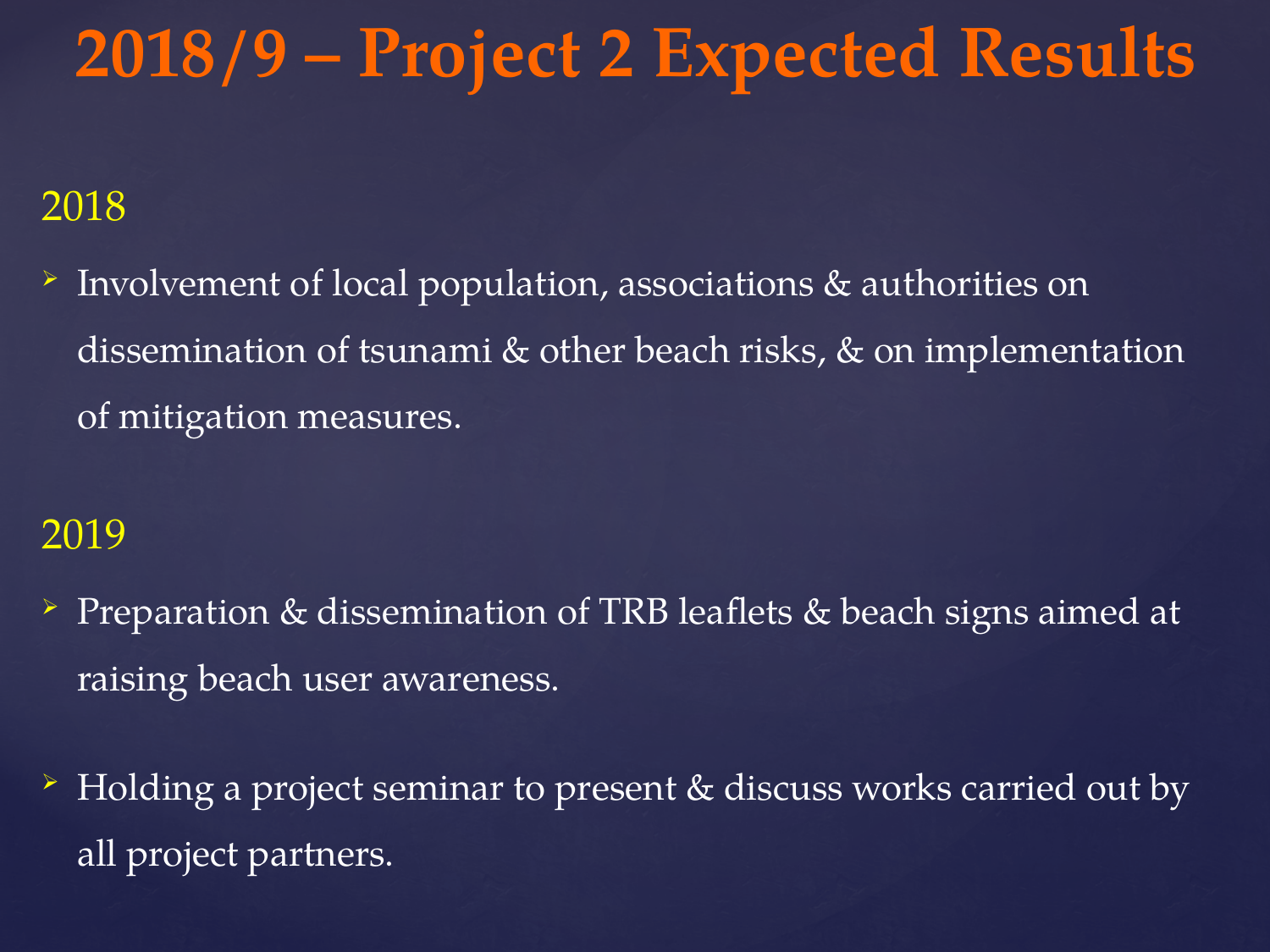

2018/9 – Project 2 Expected Results

2018
Involvement of local population, associations & authorities on dissemination of tsunami & other beach risks, & on implementation
of mitigation measures.

2019
Preparation & dissemination of TRB leaflets & beach signs aimed at raising beach user awareness.

Holding a project seminar to present & discuss works carried out by
all project partners.